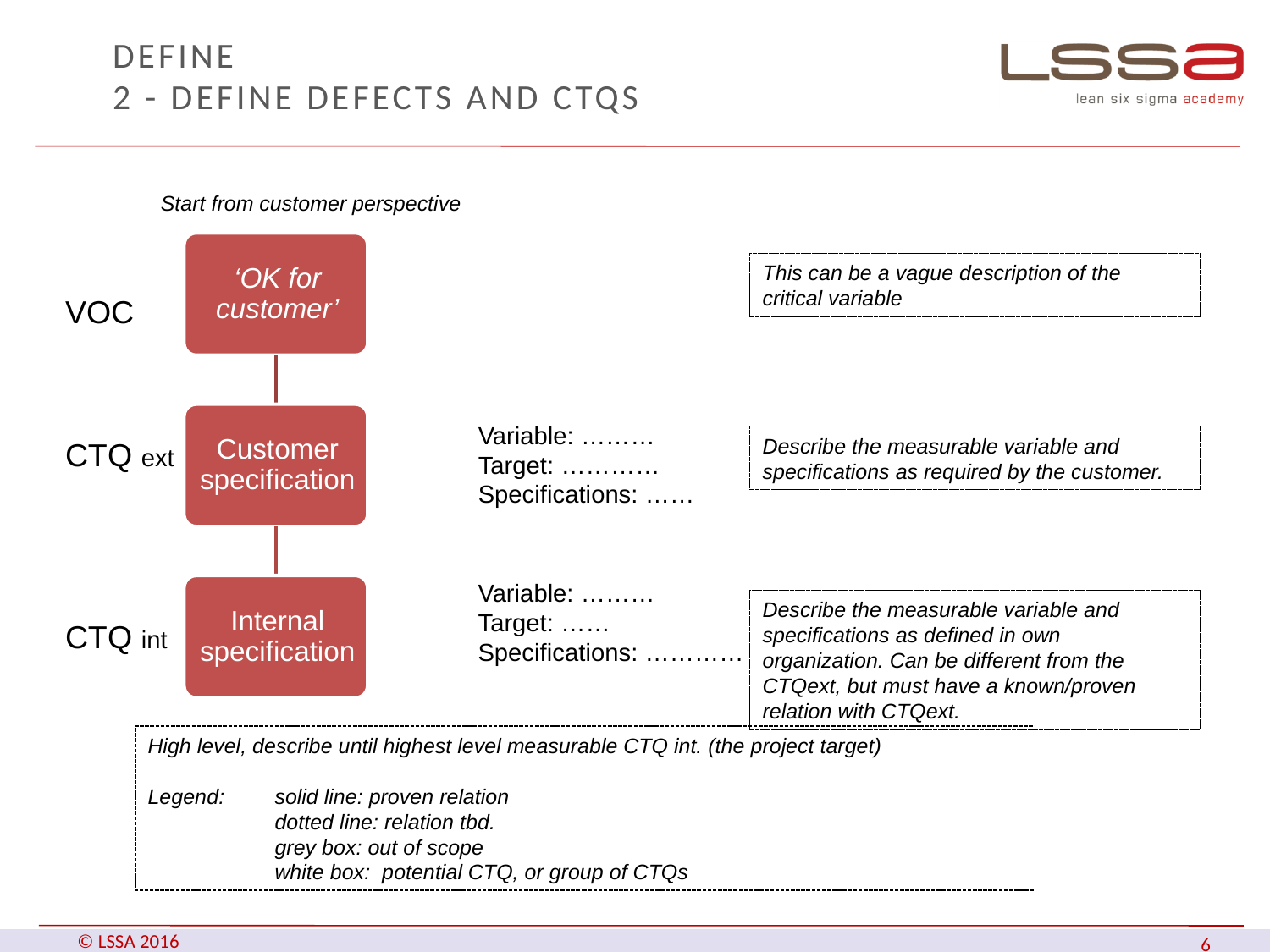

# DEFINE 2 - Define defects and CTQs
Start from customer perspective

‘OK for customer’
Customer specification
Internal specification
This can be a vague description of the critical variable
VOC
Variable: ………
Target: …………
Specifications: ……

Describe the measurable variable and specifications as required by the customer.
CTQ ext
Variable: ………
Target: ……
Specifications: …………
Describe the measurable variable and specifications as defined in own organization. Can be different from the CTQext, but must have a known/proven relation with CTQext.
CTQ int
High level, describe until highest level measurable CTQ int. (the project target)

Legend: 	solid line: proven relation
	dotted line: relation tbd.
	grey box: out of scope
	white box:  potential CTQ, or group of CTQs